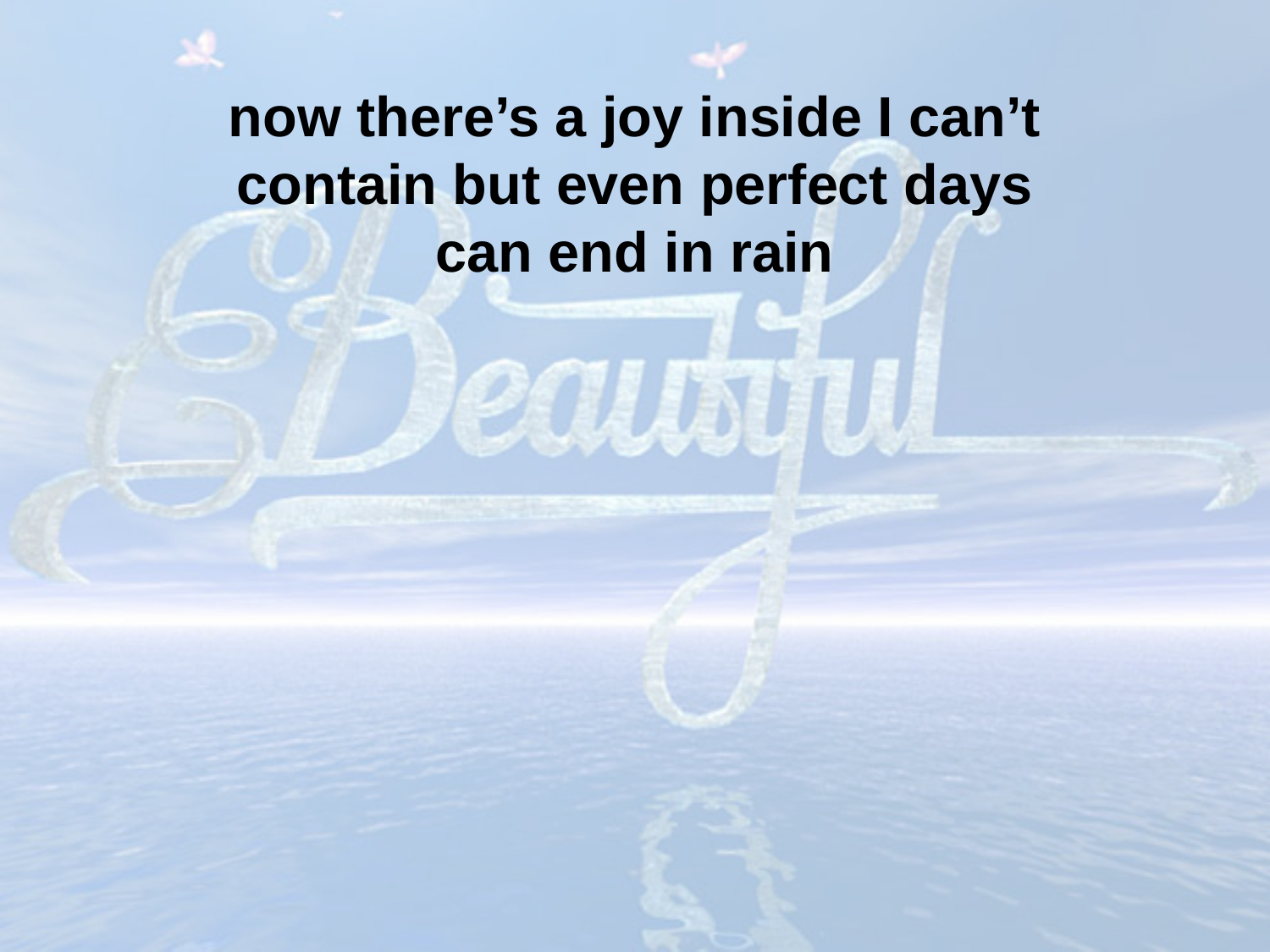

now there’s a joy inside I can’t contain but even perfect days can end in rain